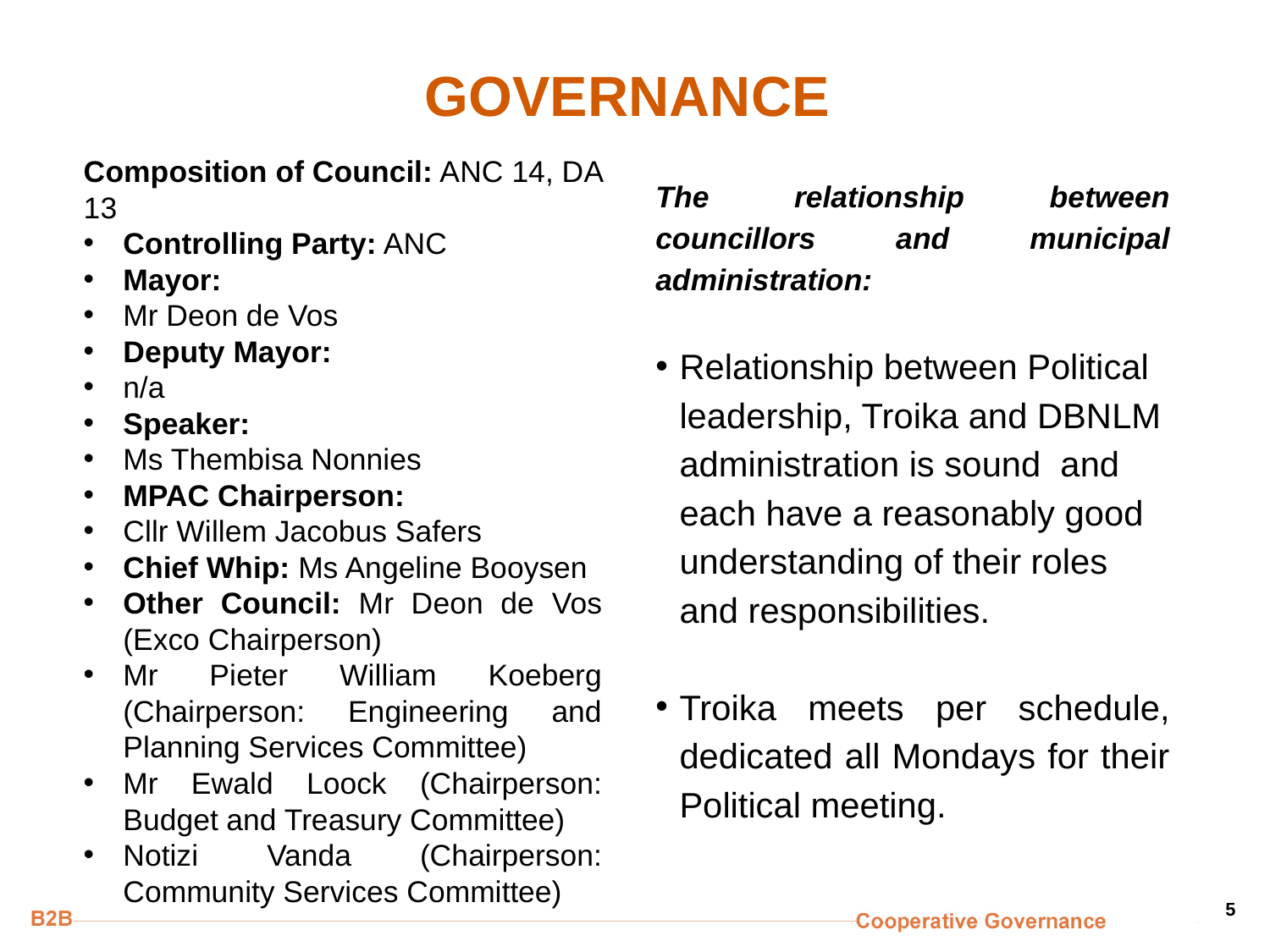

# GOVERNANCE
Composition of Council: ANC 14, DA 13
Controlling Party: ANC
Mayor:
Mr Deon de Vos
Deputy Mayor:
n/a
Speaker:
Ms Thembisa Nonnies
MPAC Chairperson:
Cllr Willem Jacobus Safers
Chief Whip: Ms Angeline Booysen
Other Council: Mr Deon de Vos (Exco Chairperson)
Mr Pieter William Koeberg (Chairperson: Engineering and Planning Services Committee)
Mr Ewald Loock (Chairperson: Budget and Treasury Committee)
Notizi Vanda (Chairperson: Community Services Committee)
The relationship between councillors and municipal administration:

Relationship between Political leadership, Troika and DBNLM administration is sound  and each have a reasonably good understanding of their roles and responsibilities.

Troika meets per schedule, dedicated all Mondays for their Political meeting.

5